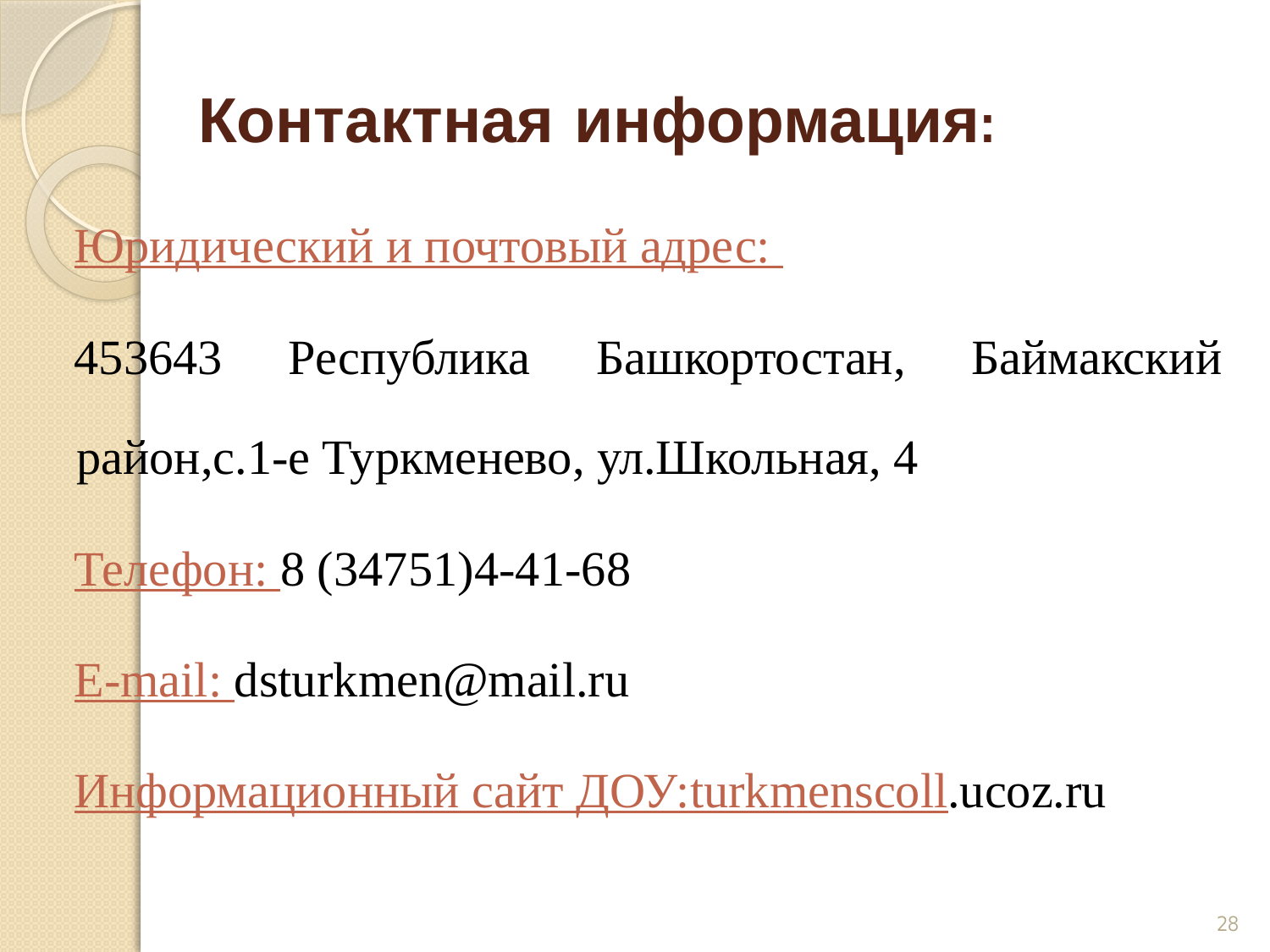

# Контактная информация:
Юридический и почтовый адрес:
453643 Республика Башкортостан, Баймакский район,с.1-е Туркменево, ул.Школьная, 4
Телефон: 8 (34751)4-41-68
E-mail: dsturkmen@mail.ru
Информационный сайт ДОУ:turkmenscoll.ucoz.ru

28